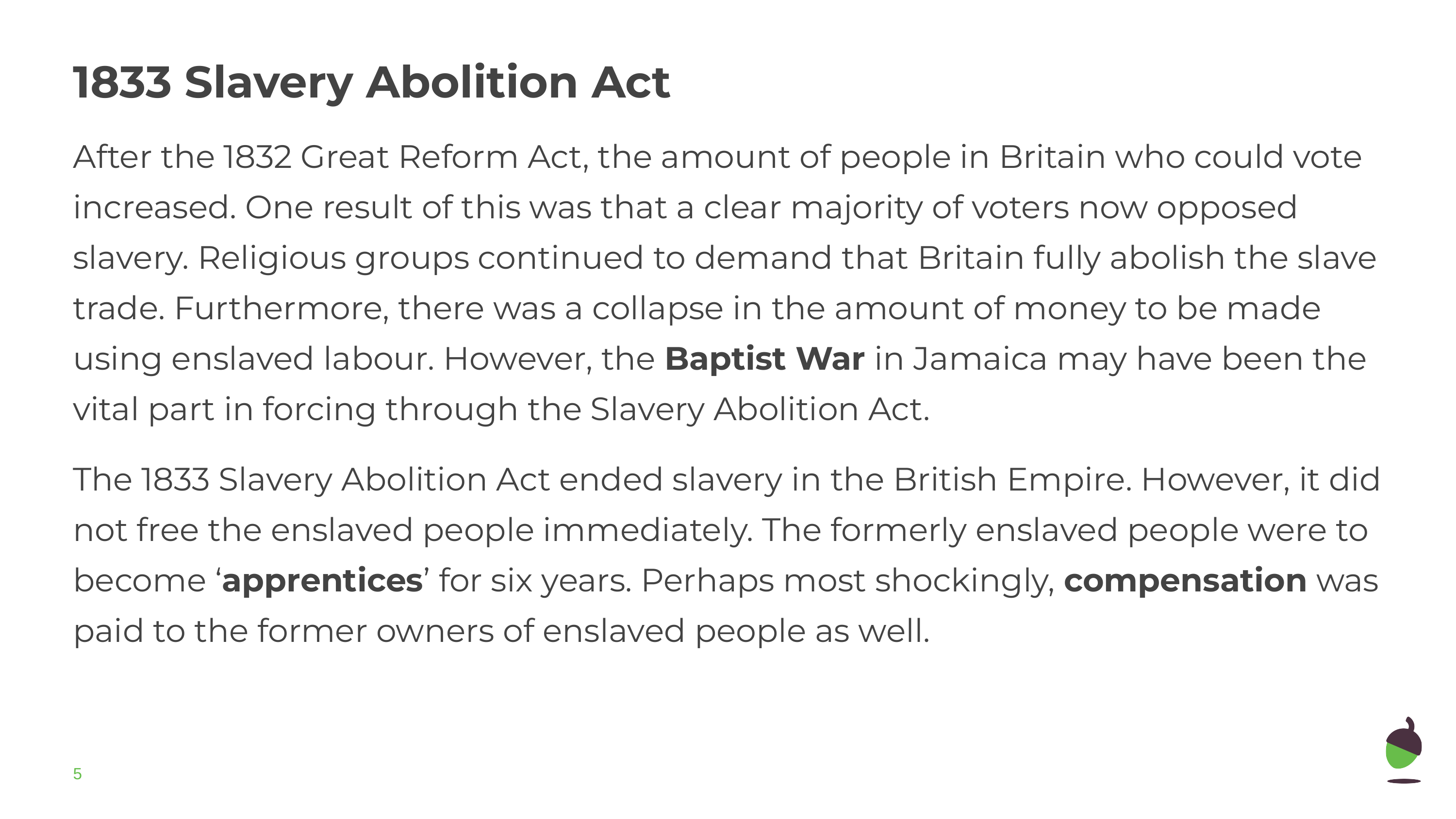

# 1833 Slavery Abolition Act
After the 1832 Great Reform Act, the amount of people in Britain who could vote increased. One result of this was that a clear majority of voters now opposed slavery. Religious groups continued to demand that Britain fully abolish the slave trade. Furthermore, there was a collapse in the amount of money to be made using enslaved labour. However, the Baptist War in Jamaica may have been the vital part in forcing through the Slavery Abolition Act.
The 1833 Slavery Abolition Act ended slavery in the British Empire. However, it did not free the enslaved people immediately. The formerly enslaved people were to become ‘apprentices’ for six years. Perhaps most shockingly, compensation was paid to the former owners of enslaved people as well.

5